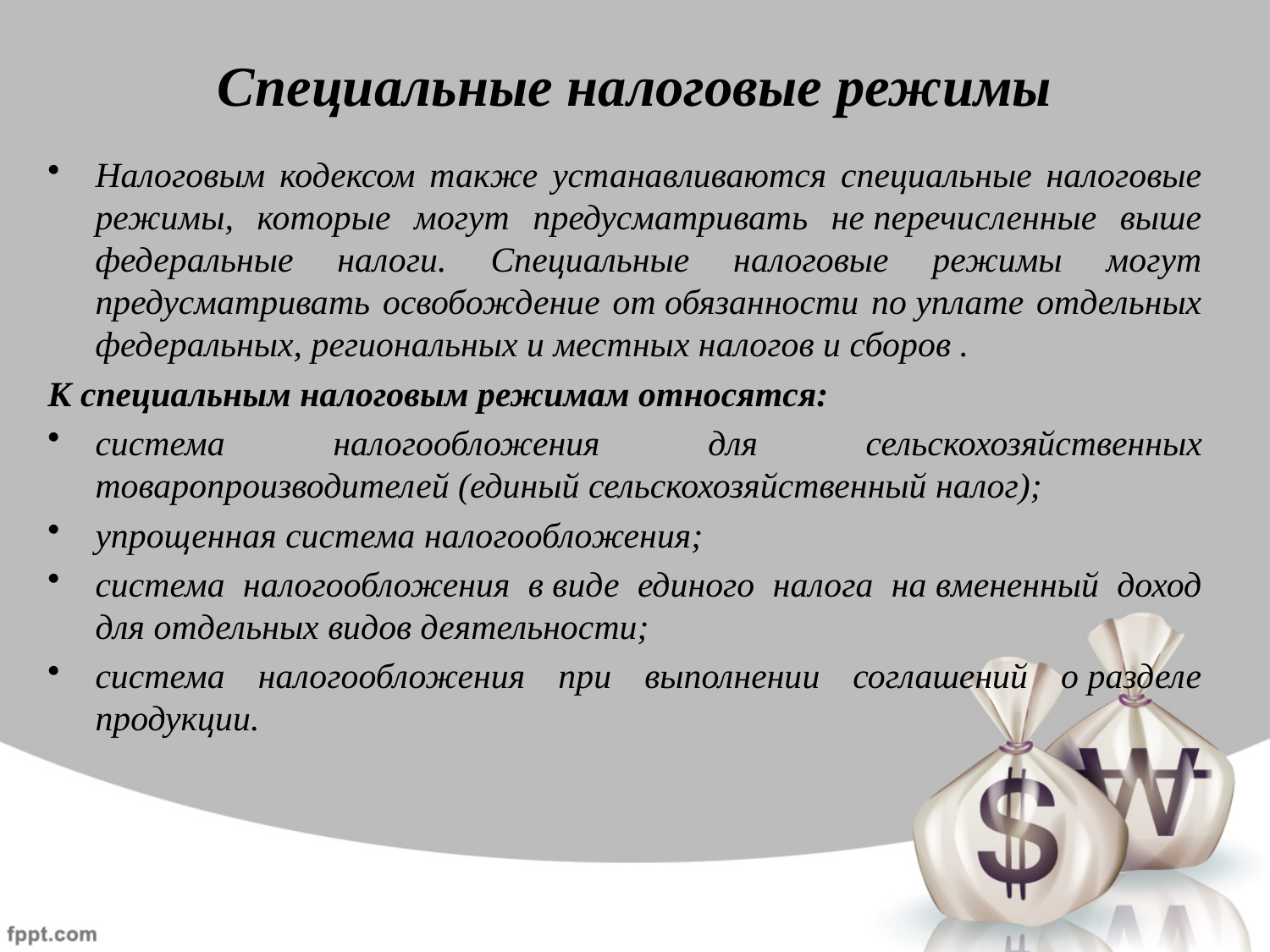

# Специальные налоговые режимы
Налоговым кодексом также устанавливаются специальные налоговые режимы, которые могут предусматривать не перечисленные выше федеральные налоги. Специальные налоговые режимы могут предусматривать освобождение от обязанности по уплате отдельных федеральных, региональных и местных налогов и сборов .
К специальным налоговым режимам относятся:
система налогообложения для сельскохозяйственных товаропроизводителей (единый сельскохозяйственный налог);
упрощенная система налогообложения;
система налогообложения в виде единого налога на вмененный доход для отдельных видов деятельности;
система налогообложения при выполнении соглашений о разделе продукции.